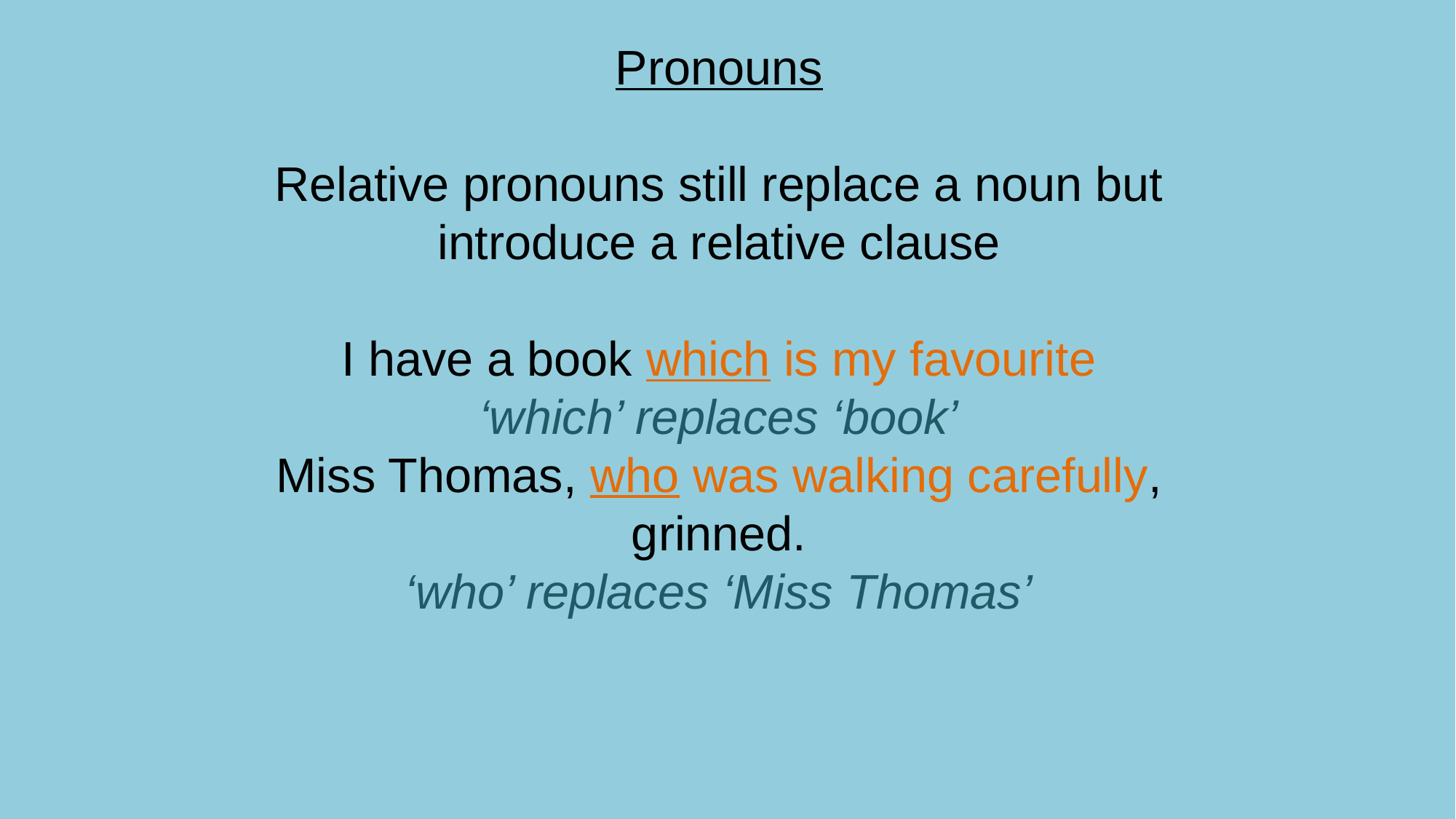

# Pronouns Relative pronouns still replace a noun but introduce a relative clause I have a book which is my favourite ‘which’ replaces ‘book’ Miss Thomas, who was walking carefully, grinned. ‘who’ replaces ‘Miss Thomas’